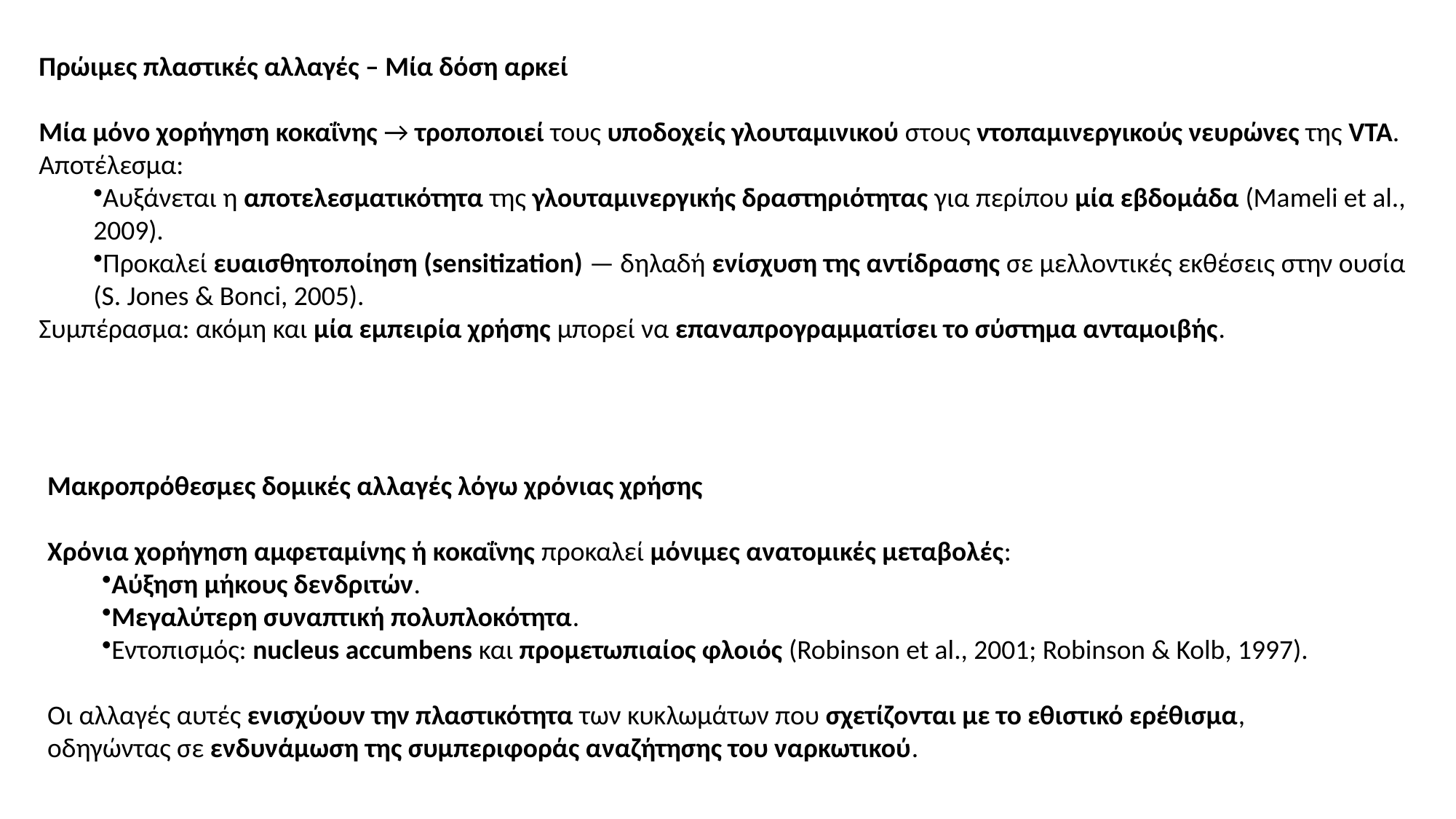

Πρώιμες πλαστικές αλλαγές – Μία δόση αρκεί

Μία μόνο χορήγηση κοκαΐνης → τροποποιεί τους υποδοχείς γλουταμινικού στους ντοπαμινεργικούς νευρώνες της VTA.
Αποτέλεσμα:
Αυξάνεται η αποτελεσματικότητα της γλουταμινεργικής δραστηριότητας για περίπου μία εβδομάδα (Mameli et al., 2009).
Προκαλεί ευαισθητοποίηση (sensitization) — δηλαδή ενίσχυση της αντίδρασης σε μελλοντικές εκθέσεις στην ουσία (S. Jones & Bonci, 2005).
Συμπέρασμα: ακόμη και μία εμπειρία χρήσης μπορεί να επαναπρογραμματίσει το σύστημα ανταμοιβής.

Μακροπρόθεσμες δομικές αλλαγές λόγω χρόνιας χρήσης

Χρόνια χορήγηση αμφεταμίνης ή κοκαΐνης προκαλεί μόνιμες ανατομικές μεταβολές:
Αύξηση μήκους δενδριτών.
Μεγαλύτερη συναπτική πολυπλοκότητα.
Εντοπισμός: nucleus accumbens και προμετωπιαίος φλοιός (Robinson et al., 2001; Robinson & Kolb, 1997).

Οι αλλαγές αυτές ενισχύουν την πλαστικότητα των κυκλωμάτων που σχετίζονται με το εθιστικό ερέθισμα,
οδηγώντας σε ενδυνάμωση της συμπεριφοράς αναζήτησης του ναρκωτικού.